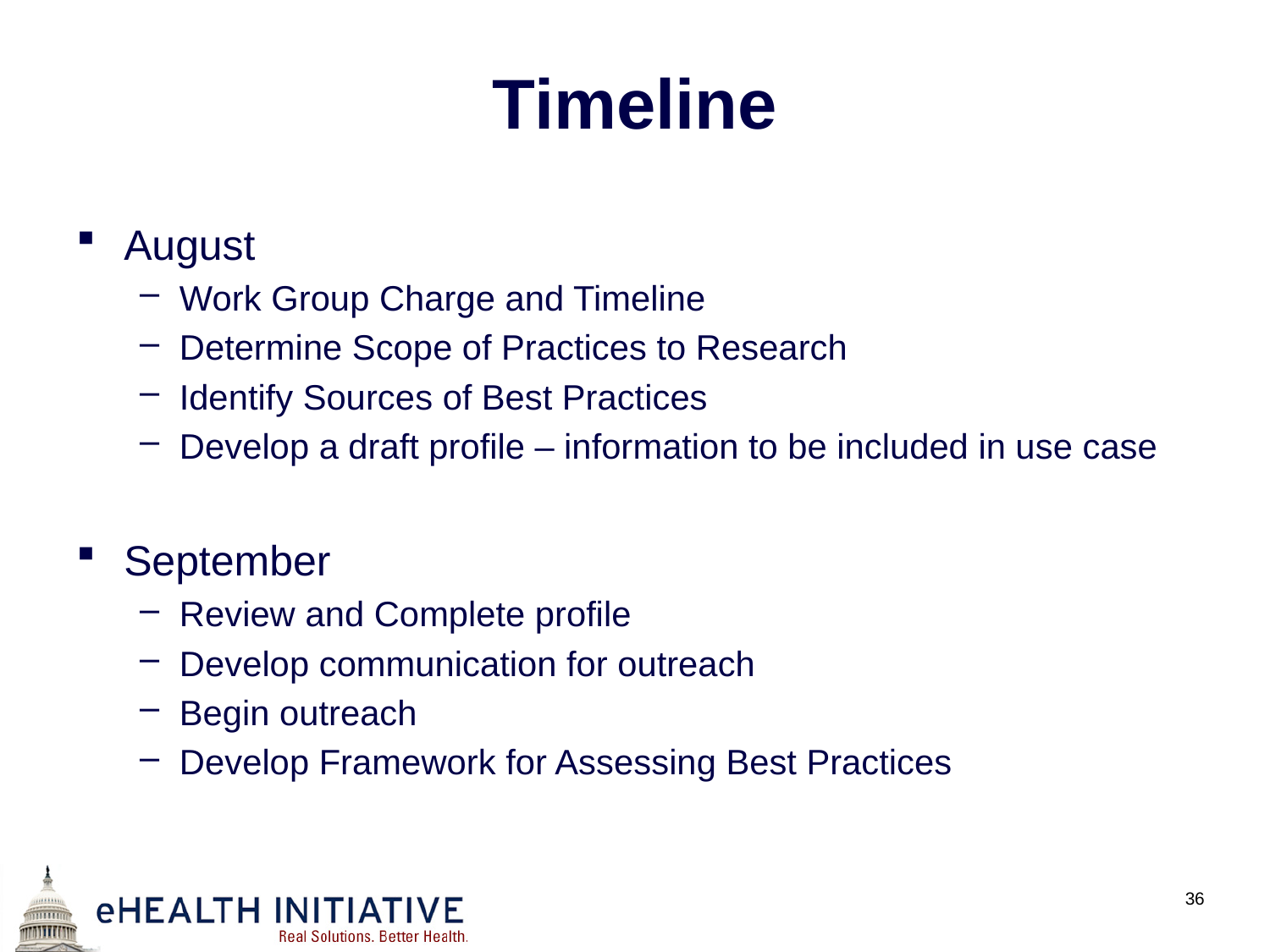

# Timeline
August
Work Group Charge and Timeline
Determine Scope of Practices to Research
Identify Sources of Best Practices
Develop a draft profile – information to be included in use case

September
Review and Complete profile
Develop communication for outreach
Begin outreach
Develop Framework for Assessing Best Practices